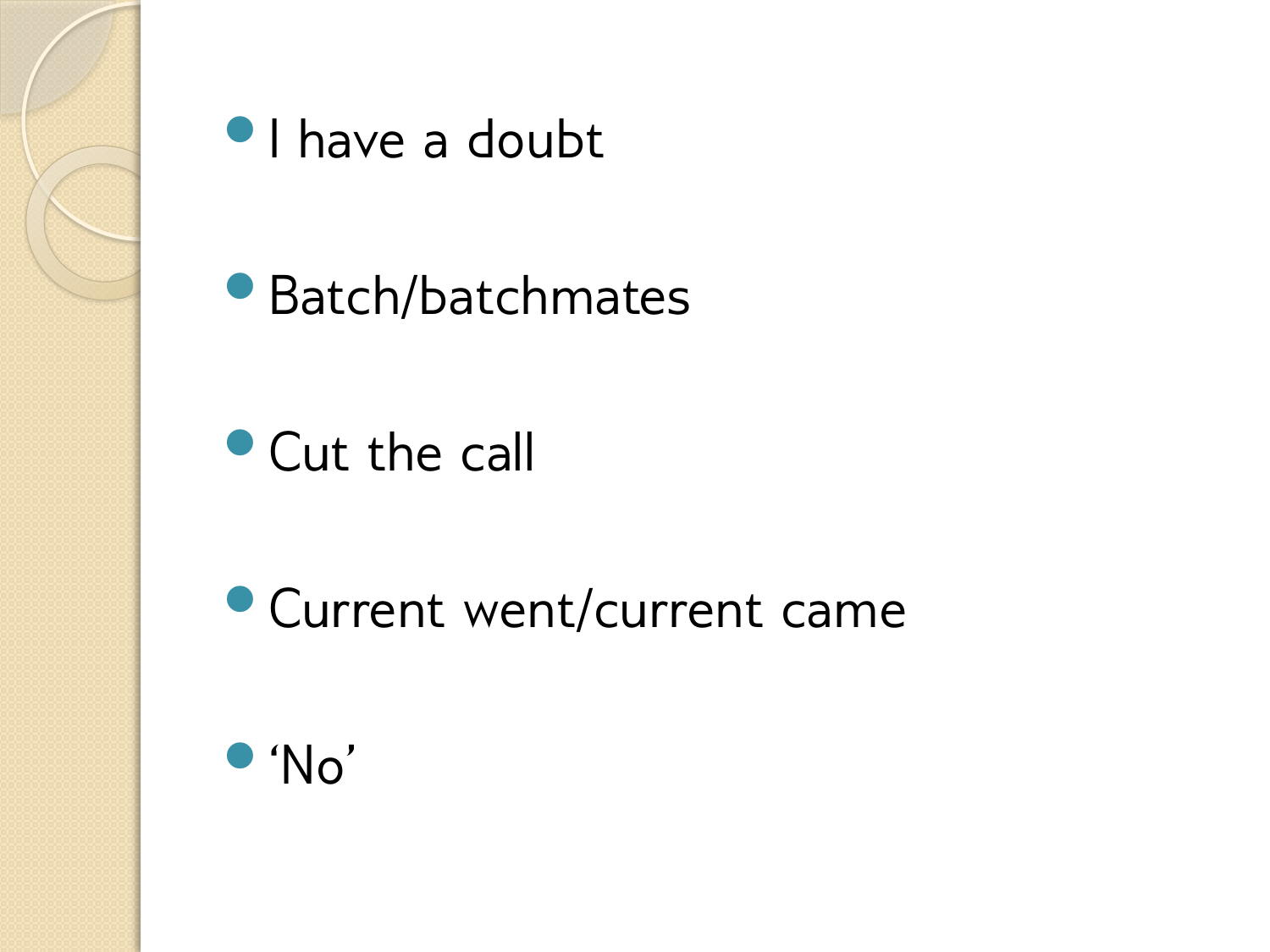

I have a doubt

Batch/batchmates

Cut the call

Current went/current came

‘No’